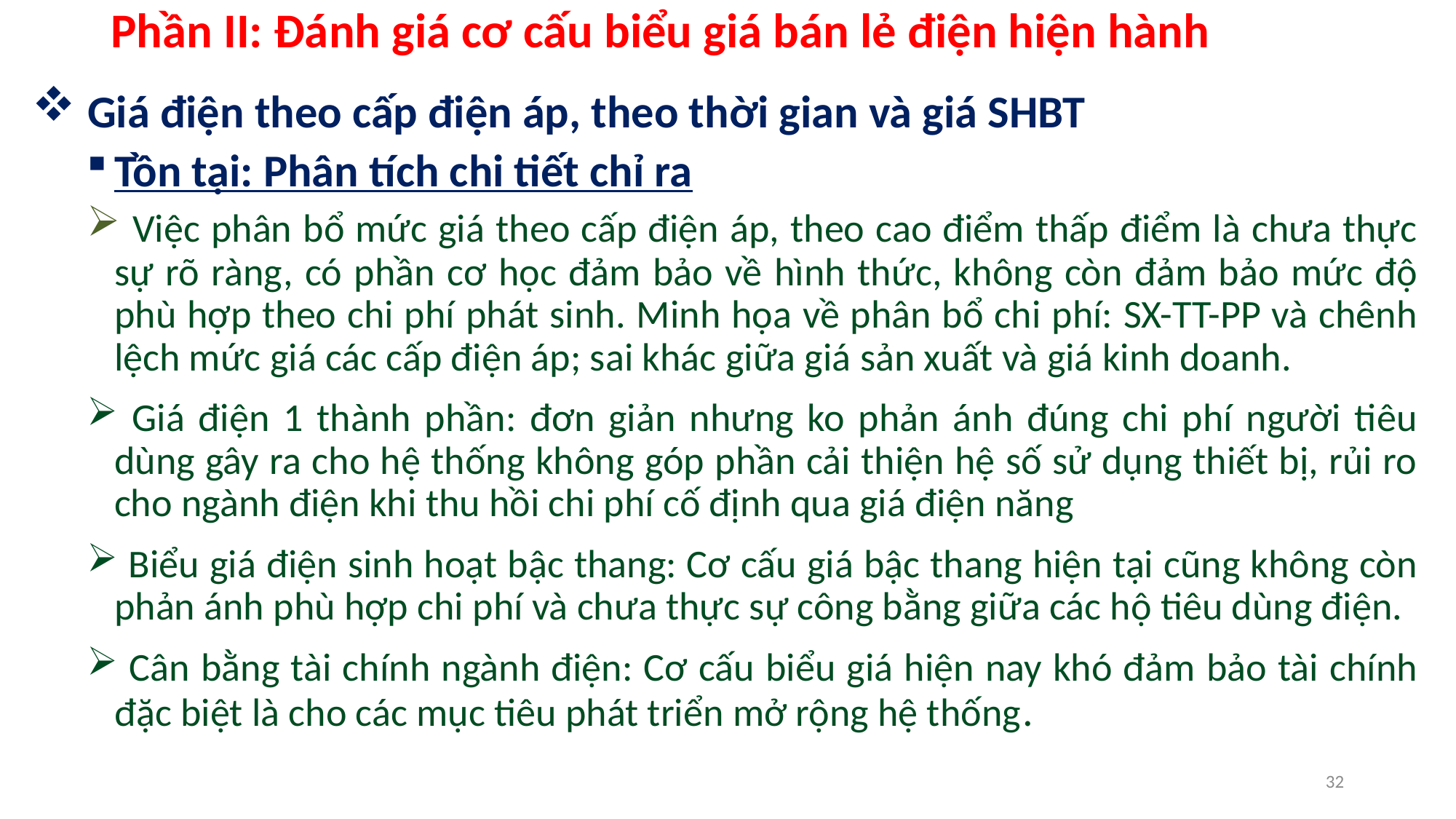

# Phần II: Đánh giá cơ cấu biểu giá bán lẻ điện hiện hành
 Giá điện theo cấp điện áp, theo thời gian và giá SHBT
Tồn tại: Phân tích chi tiết chỉ ra
 Việc phân bổ mức giá theo cấp điện áp, theo cao điểm thấp điểm là chưa thực sự rõ ràng, có phần cơ học đảm bảo về hình thức, không còn đảm bảo mức độ phù hợp theo chi phí phát sinh. Minh họa về phân bổ chi phí: SX-TT-PP và chênh lệch mức giá các cấp điện áp; sai khác giữa giá sản xuất và giá kinh doanh.
 Giá điện 1 thành phần: đơn giản nhưng ko phản ánh đúng chi phí người tiêu dùng gây ra cho hệ thống không góp phần cải thiện hệ số sử dụng thiết bị, rủi ro cho ngành điện khi thu hồi chi phí cố định qua giá điện năng
 Biểu giá điện sinh hoạt bậc thang: Cơ cấu giá bậc thang hiện tại cũng không còn phản ánh phù hợp chi phí và chưa thực sự công bằng giữa các hộ tiêu dùng điện.
 Cân bằng tài chính ngành điện: Cơ cấu biểu giá hiện nay khó đảm bảo tài chính đặc biệt là cho các mục tiêu phát triển mở rộng hệ thống.
32